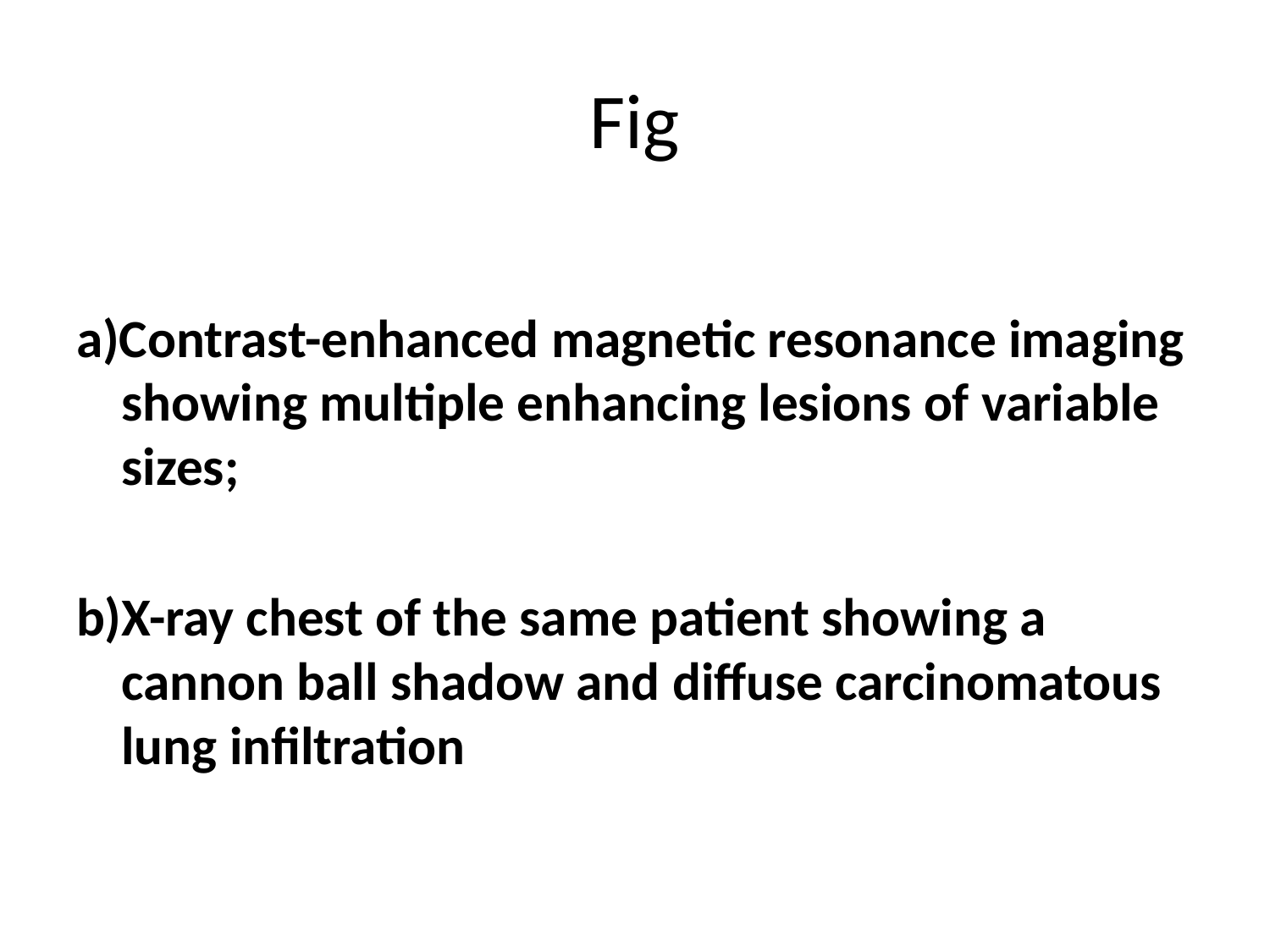

# Fig

a)Contrast-enhanced magnetic resonance imaging showing multiple enhancing lesions of variable sizes;

b)X-ray chest of the same patient showing a cannon ball shadow and diffuse carcinomatous lung infiltration